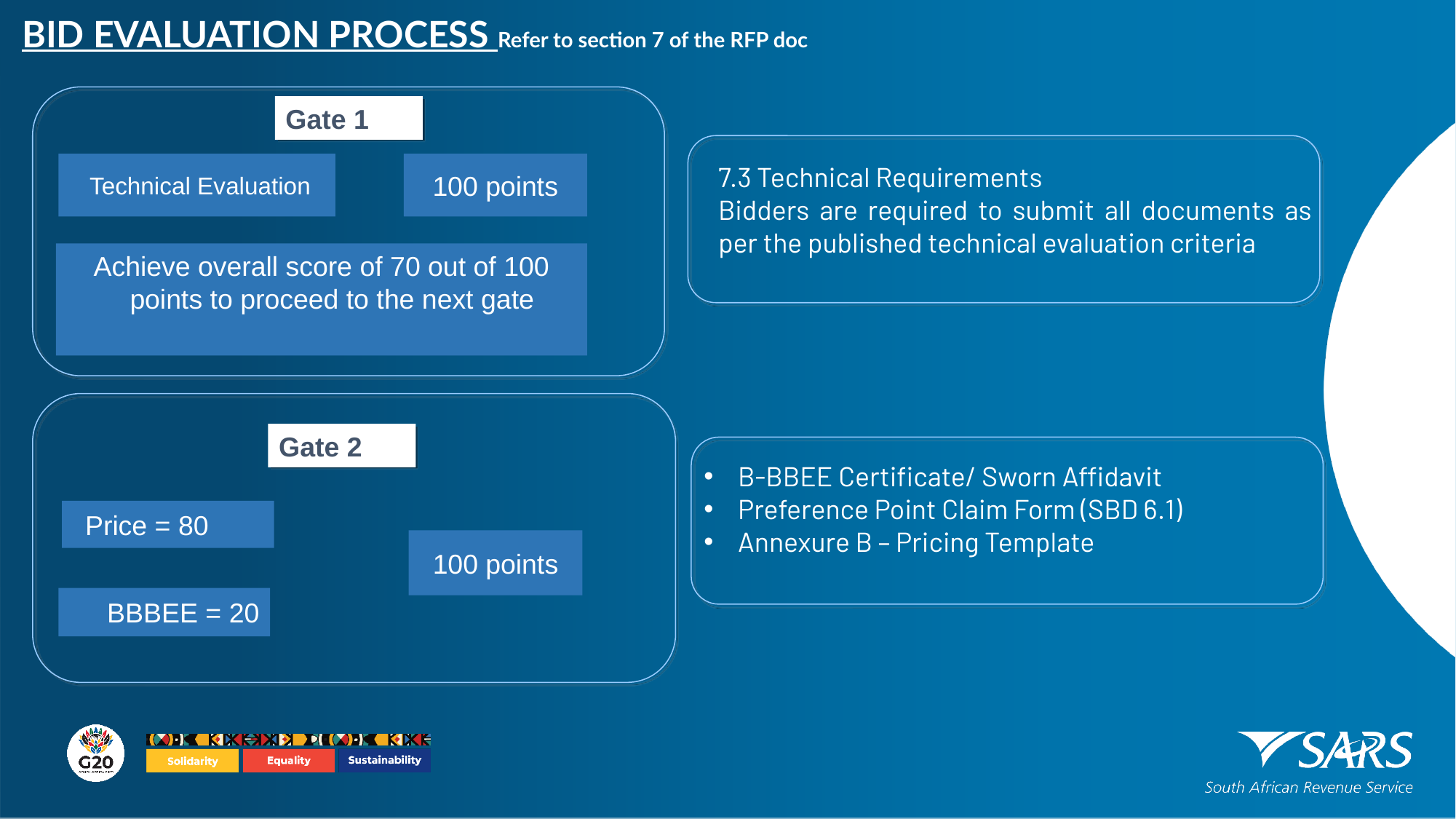

BID EVALUATION PROCESS Refer to section 7 of the RFP doc

Gate 1

100 points
 Technical Evaluation
7.3 Technical Requirements
Bidders are required to submit all documents as per the published technical evaluation criteria

Achieve overall score of 70 out of 100 points to proceed to the next gate

Gate 2

B-BBEE Certificate/ Sworn Affidavit
Preference Point Claim Form (SBD 6.1)
Annexure B – Pricing Template

Price = 80
100 points
BBBEE = 20